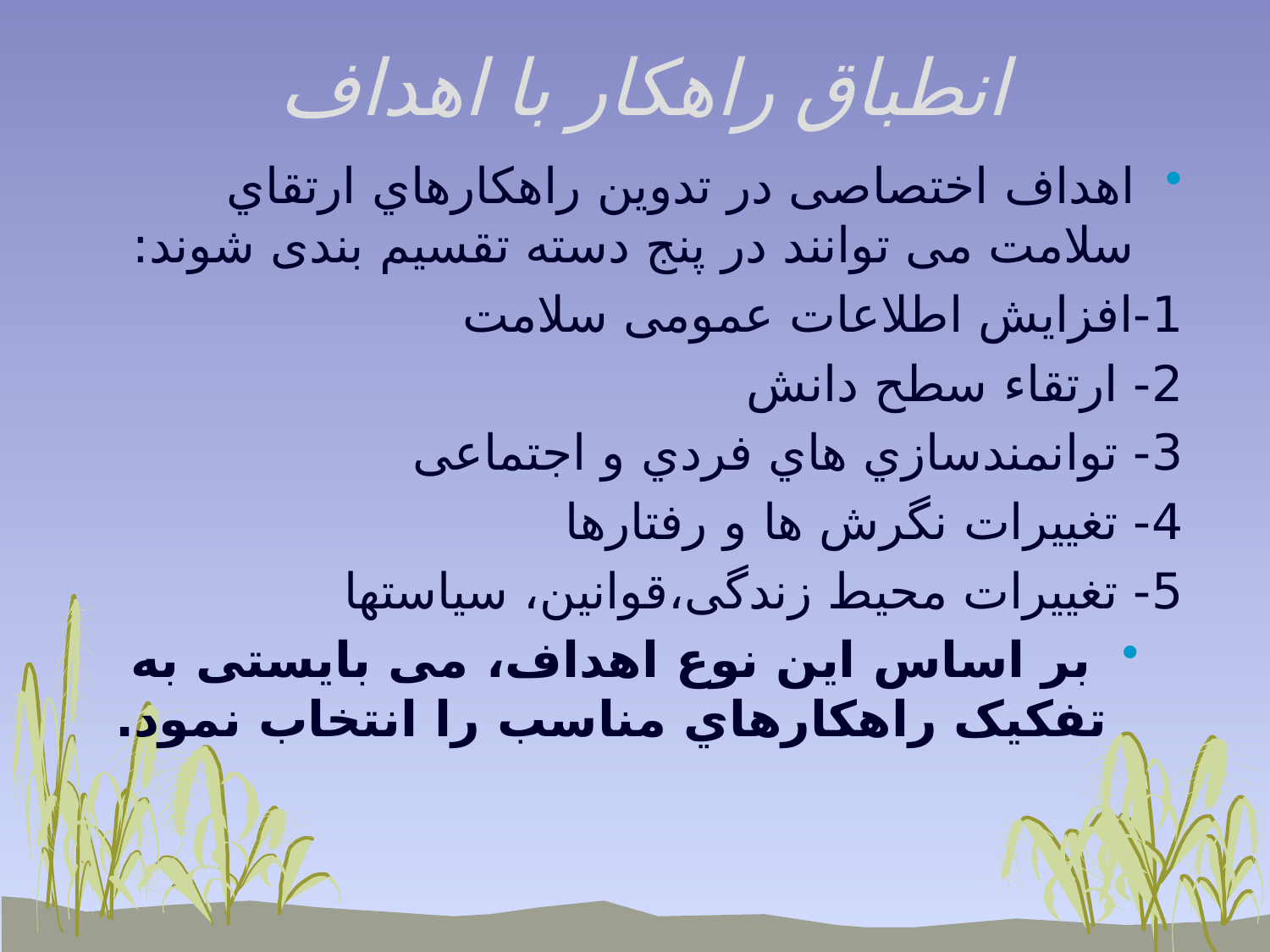

# انطباق راهکار با اهداف
اهداف اختصاصی در تدوین راهکارهاي ارتقاي سلامت می توانند در پنج دسته تقسیم بندی شوند:
1-افزایش اطلاعات عمومی سلامت
2- ارتقاء سطح دانش
3- توانمندسازي هاي فردي و اجتماعی
4- تغییرات نگرش ها و رفتارها
5- تغییرات محیط زندگی،قوانین، سیاستها
بر اساس این نوع اهداف، می بایستی به تفکیک راهکارهاي مناسب را انتخاب نمود.